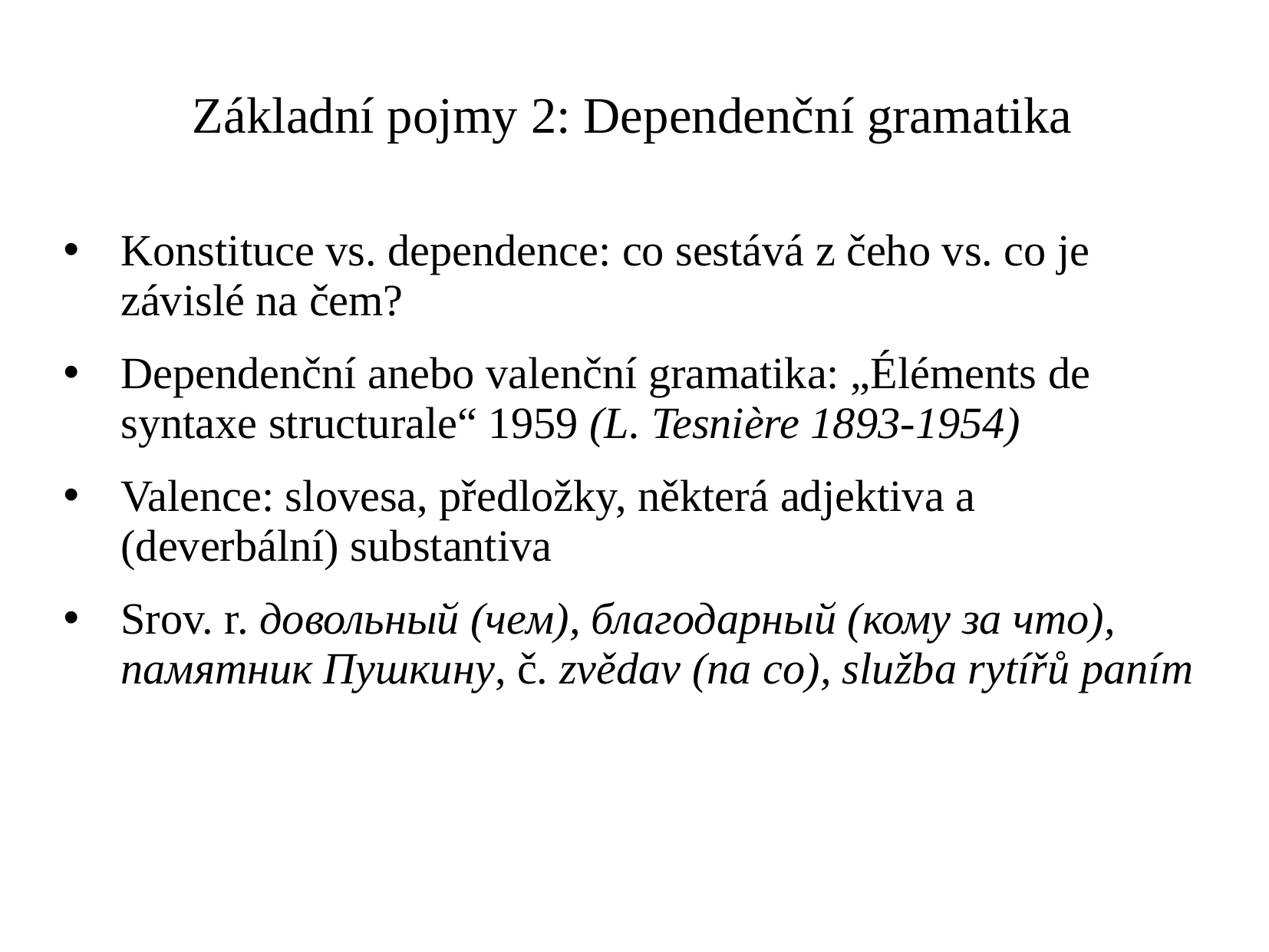

# Základní pojmy 2: Dependenční gramatika
Konstituce vs. dependence: co sestává z čeho vs. co je závislé na čem?
Dependenční anebo valenční gramatika: „Éléments de syntaxe structurale“ 1959 (L. Tesnière 1893-1954)
Valence: slovesa, předložky, některá adjektiva a (deverbální) substantiva
Srov. r. довольный (чем), благодарный (кому за что), памятник Пушкину, č. zvědav (na co), služba rytířů paním